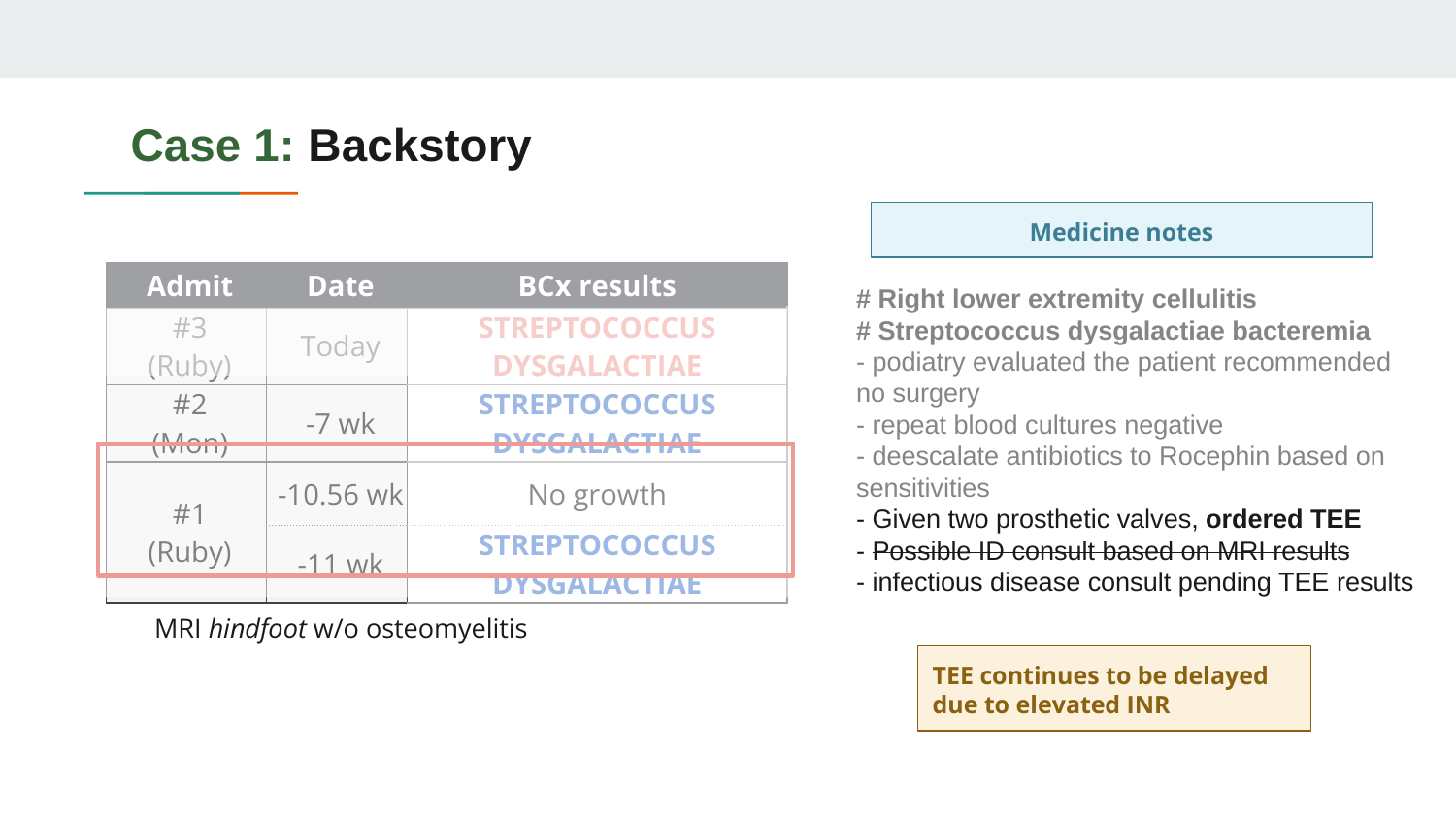

# Case 1: Backstory
Medicine notes

| Admit | Date | BCx results |
| --- | --- | --- |
| #3 (Ruby) | Today | STREPTOCOCCUS DYSGALACTIAE |
| #2 (Mon) | -7 wk | STREPTOCOCCUS DYSGALACTIAE |
| #1 (Ruby) | -10.56 wk | No growth |
|  | -11 wk | STREPTOCOCCUS DYSGALACTIAE |
# Right lower extremity cellulitis
# Streptococcus dysgalactiae bacteremia
- podiatry evaluated the patient recommended no surgery
- repeat blood cultures negative
- deescalate antibiotics to Rocephin based on sensitivities
- Given two prosthetic valves, ordered TEE
- Possible ID consult based on MRI results
- infectious disease consult pending TEE results

MRI hindfoot w/o osteomyelitis
TEE continues to be delayed due to elevated INR